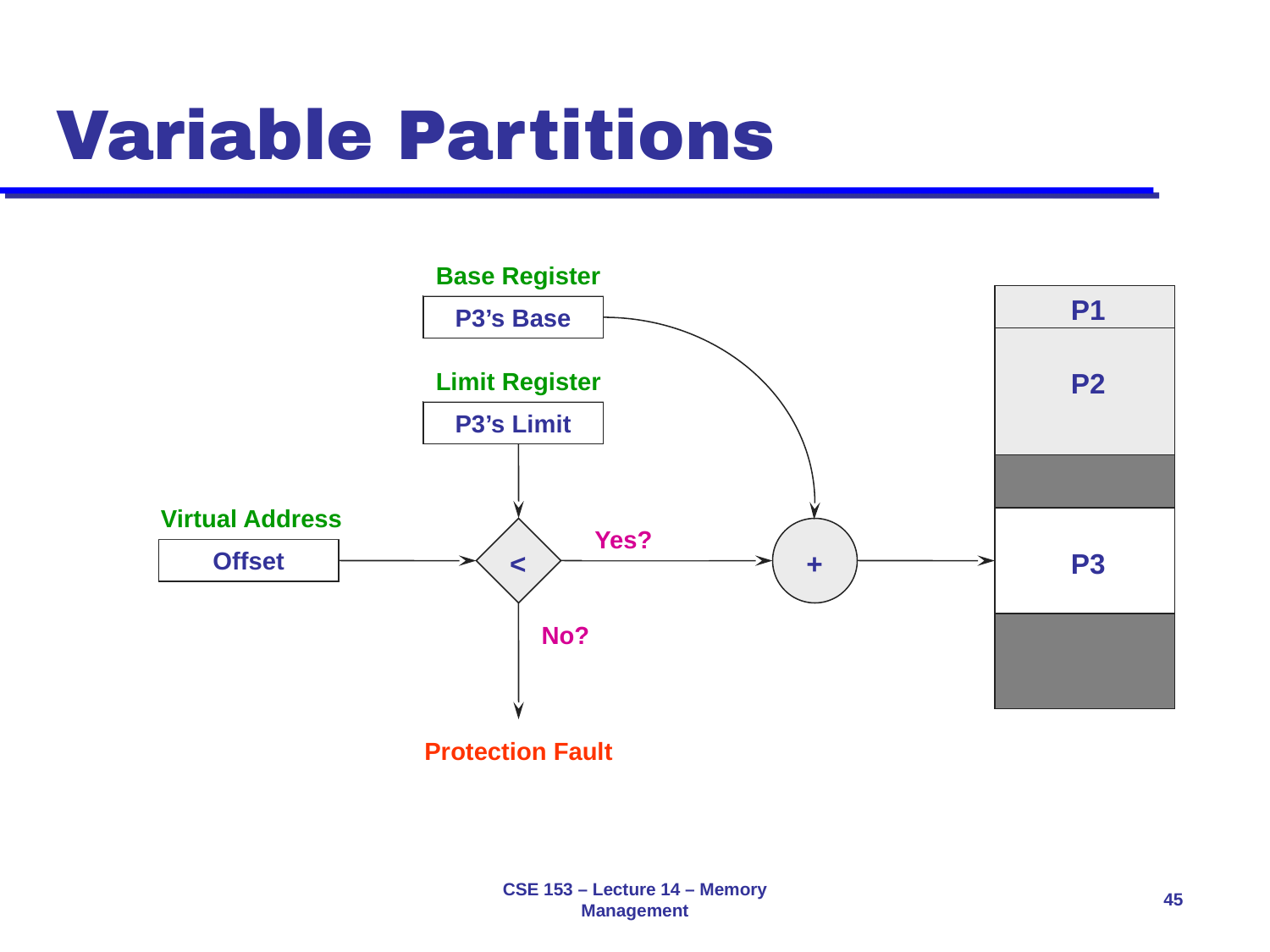

# Variable Partitions
Base Register

P1
P3’s Base

Limit Register
P2
P3’s Limit

Virtual Address

Yes?

Offset
<
+
P3

No?

Protection Fault
CSE 153 – Lecture 14 – Memory Management
45